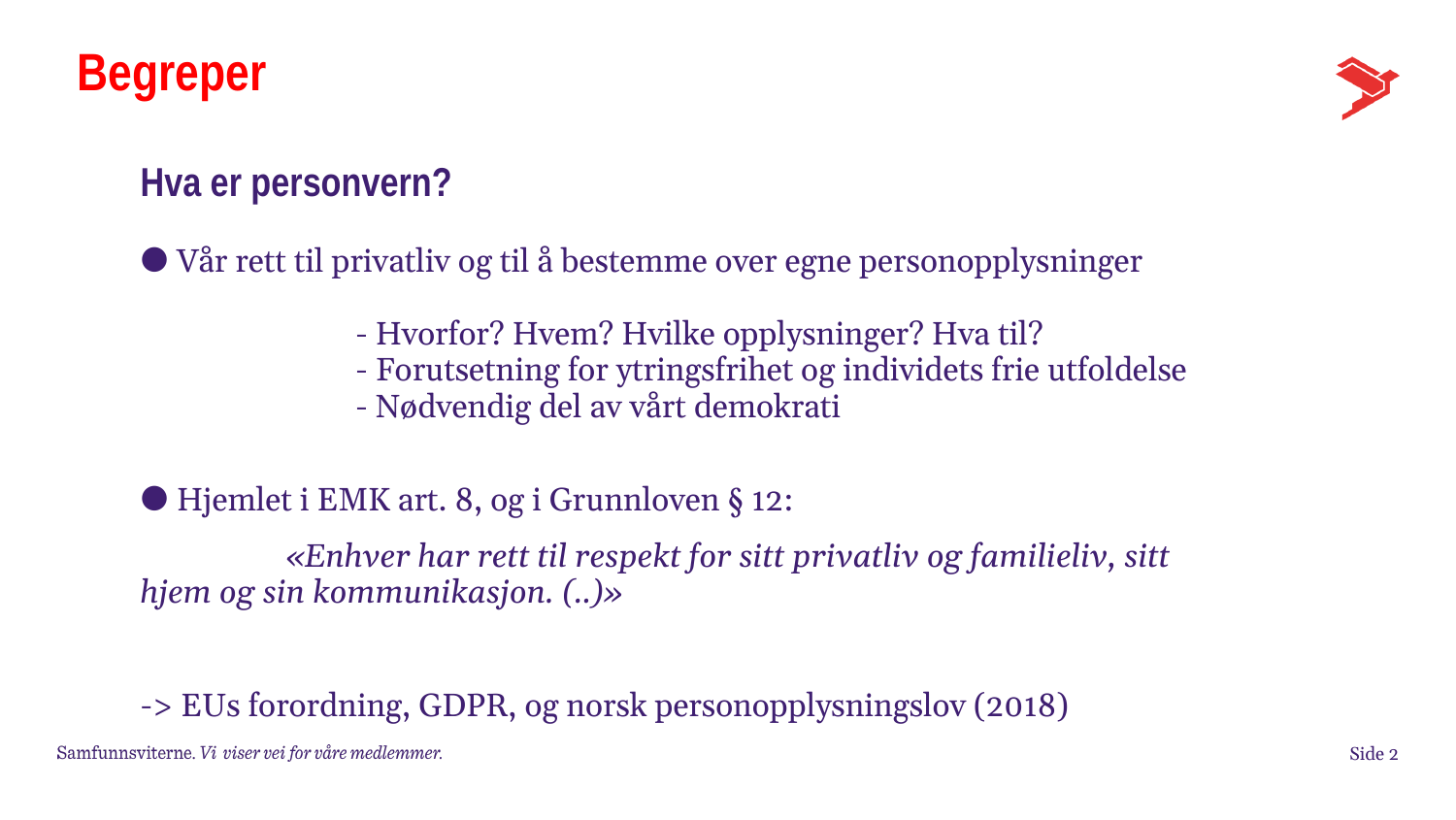

# Begreper
Hva er personvern?
Vår rett til privatliv og til å bestemme over egne personopplysninger

	- Hvorfor? Hvem? Hvilke opplysninger? Hva til?
	- Forutsetning for ytringsfrihet og individets frie utfoldelse
	- Nødvendig del av vårt demokrati

Hjemlet i EMK art. 8, og i Grunnloven § 12:
	«Enhver har rett til respekt for sitt privatliv og familieliv, sitt 	hjem og sin kommunikasjon. (..)»

-> EUs forordning, GDPR, og norsk personopplysningslov (2018)

Side 2